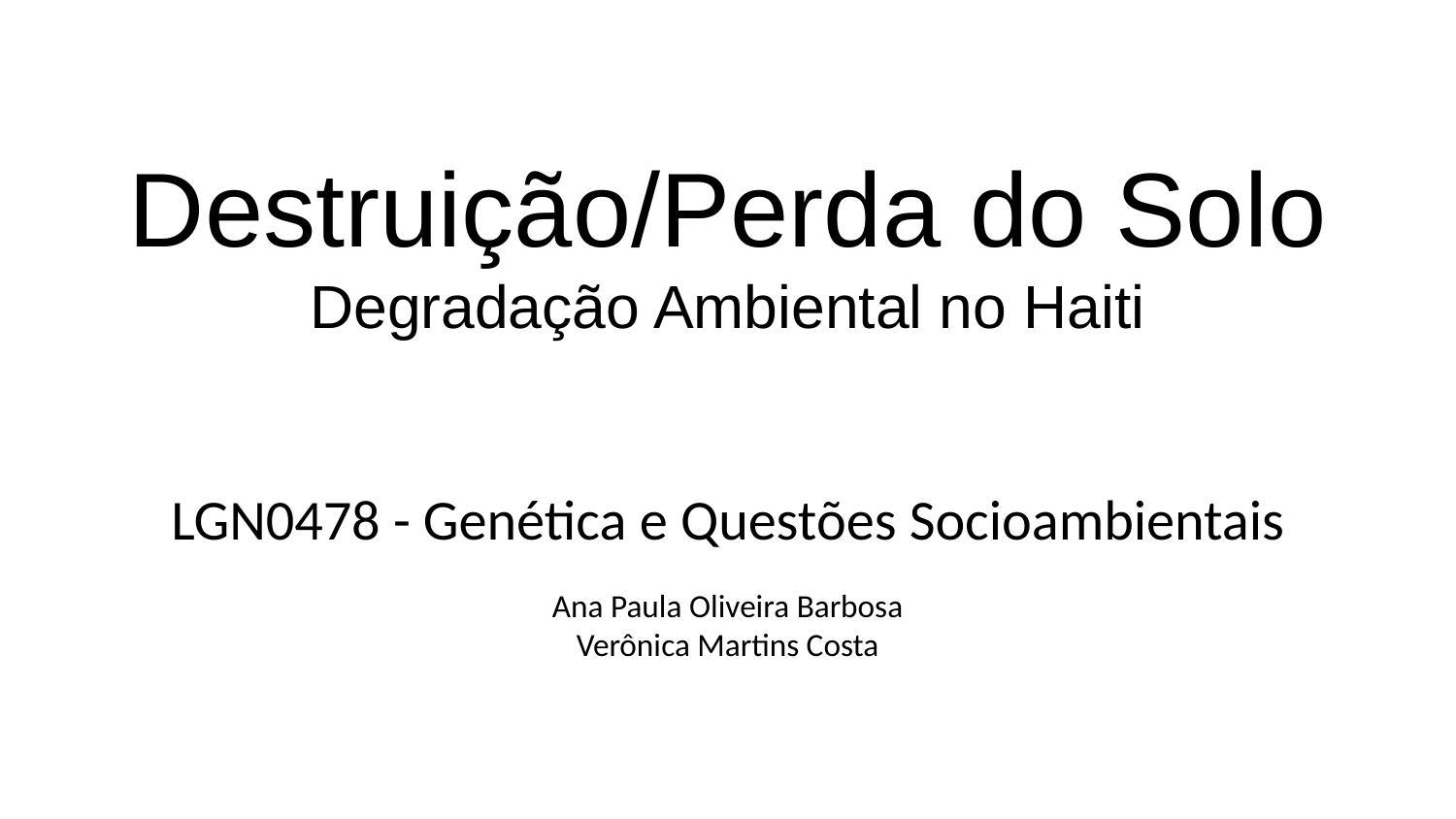

# Destruição/Perda do Solo
Degradação Ambiental no Haiti
LGN0478 - Genética e Questões Socioambientais

Ana Paula Oliveira Barbosa
Verônica Martins Costa